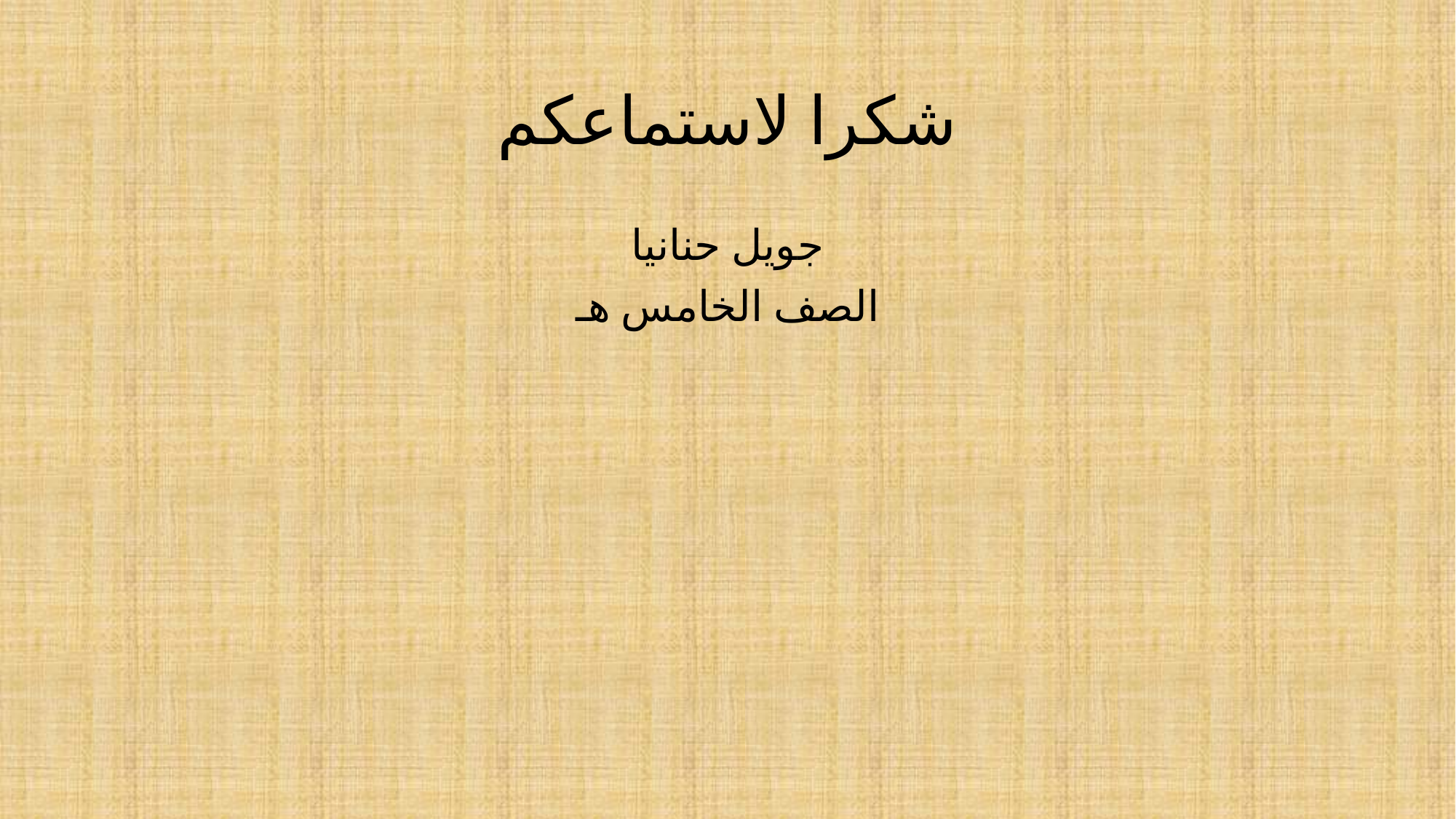

# شكرا لاستماعكم
جويل حنانيا
الصف الخامس هـ